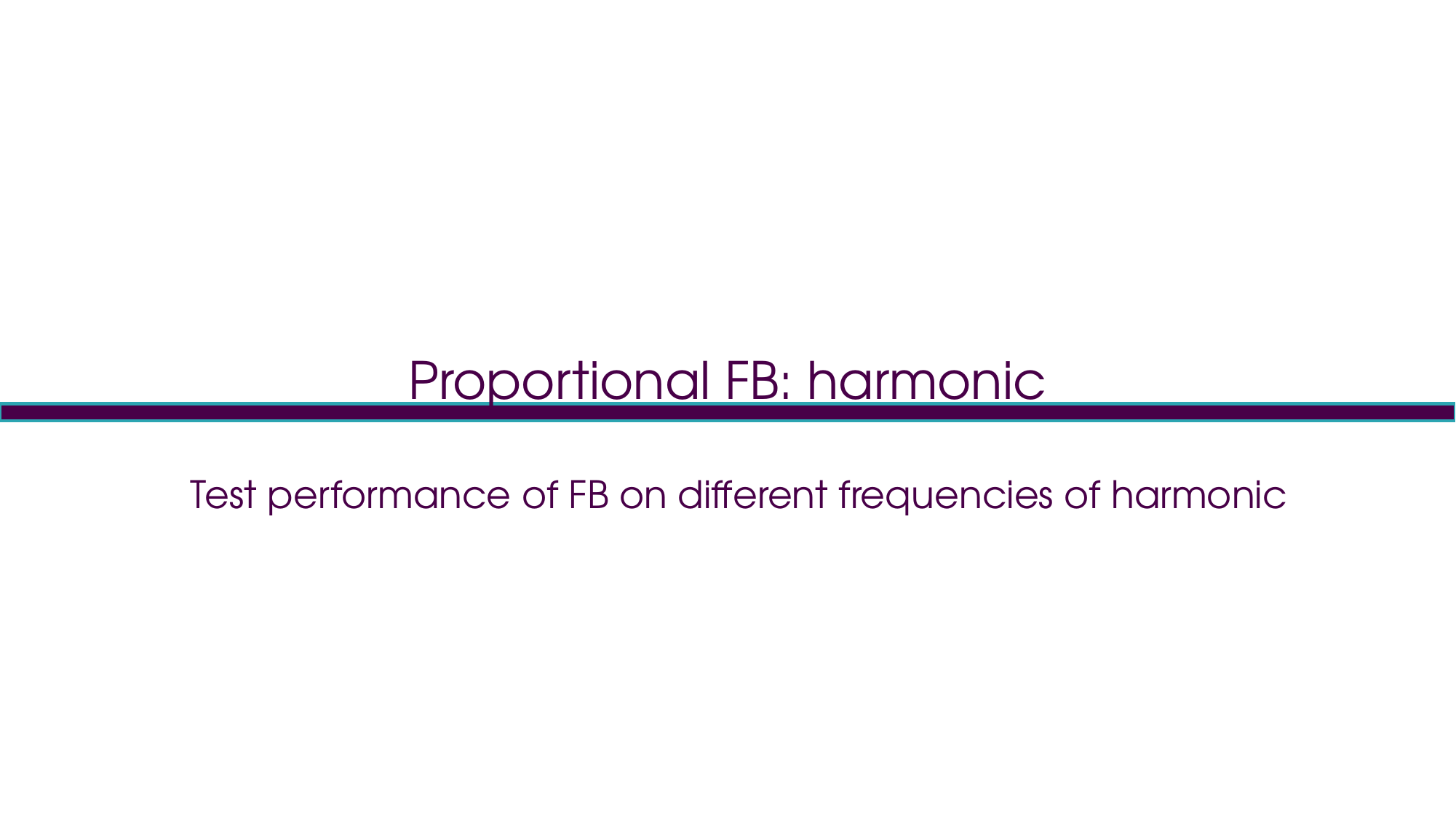

Proportional FB: harmonic

Test performance of FB on different frequencies of harmonic